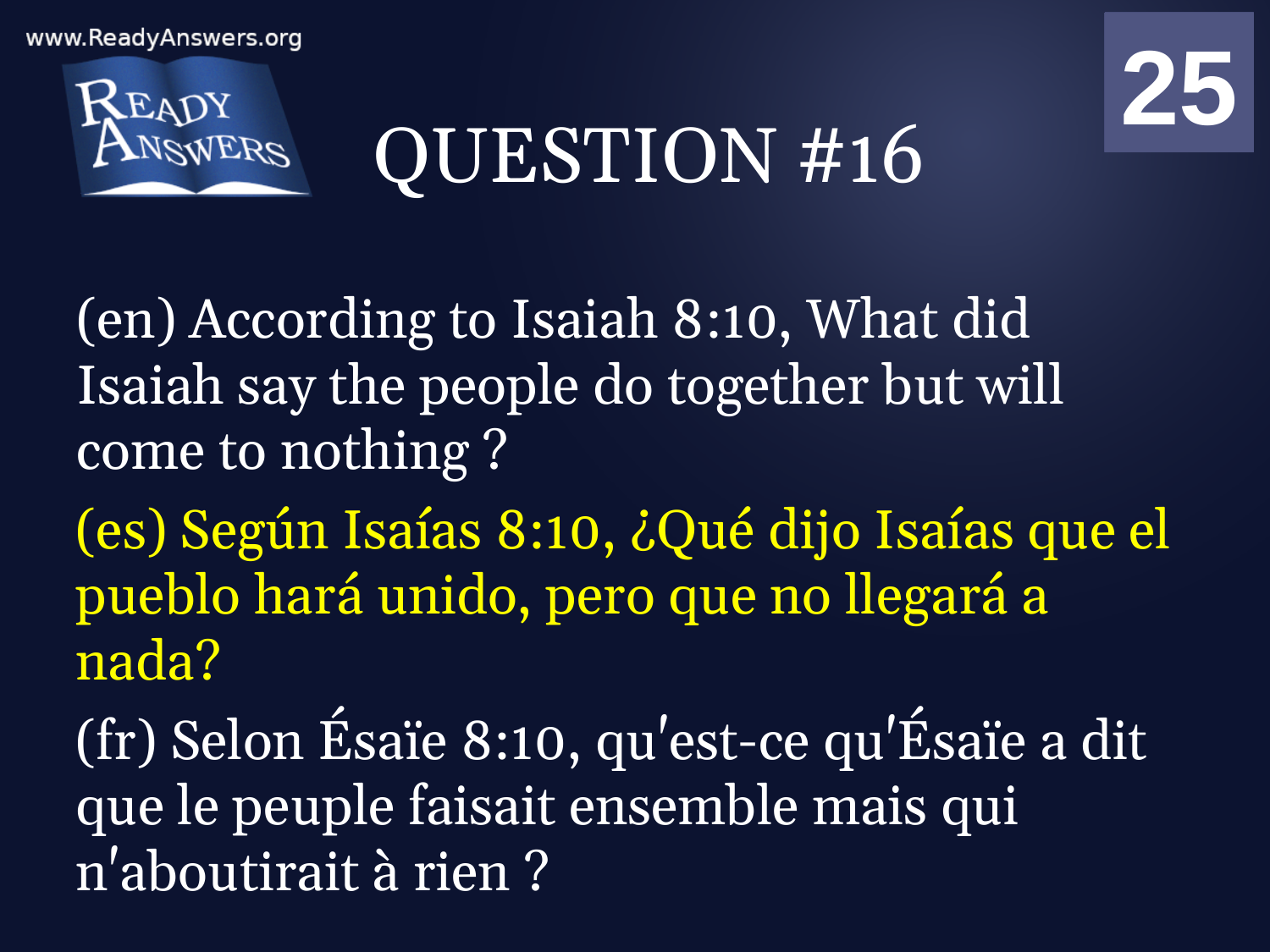

01
02
03
04
05
06
07
08
09
10
11
12
13
14
15
16
17
18
19
20
21
22
23
24
25
00
# QUESTION #16
(en) According to Isaiah 8:10, What did Isaiah say the people do together but will come to nothing ?
(es) Según Isaías 8:10, ¿Qué dijo Isaías que el pueblo hará unido, pero que no llegará a nada?
(fr) Selon Ésaïe 8:10, qu'est-ce qu'Ésaïe a dit que le peuple faisait ensemble mais qui n'aboutirait à rien ?